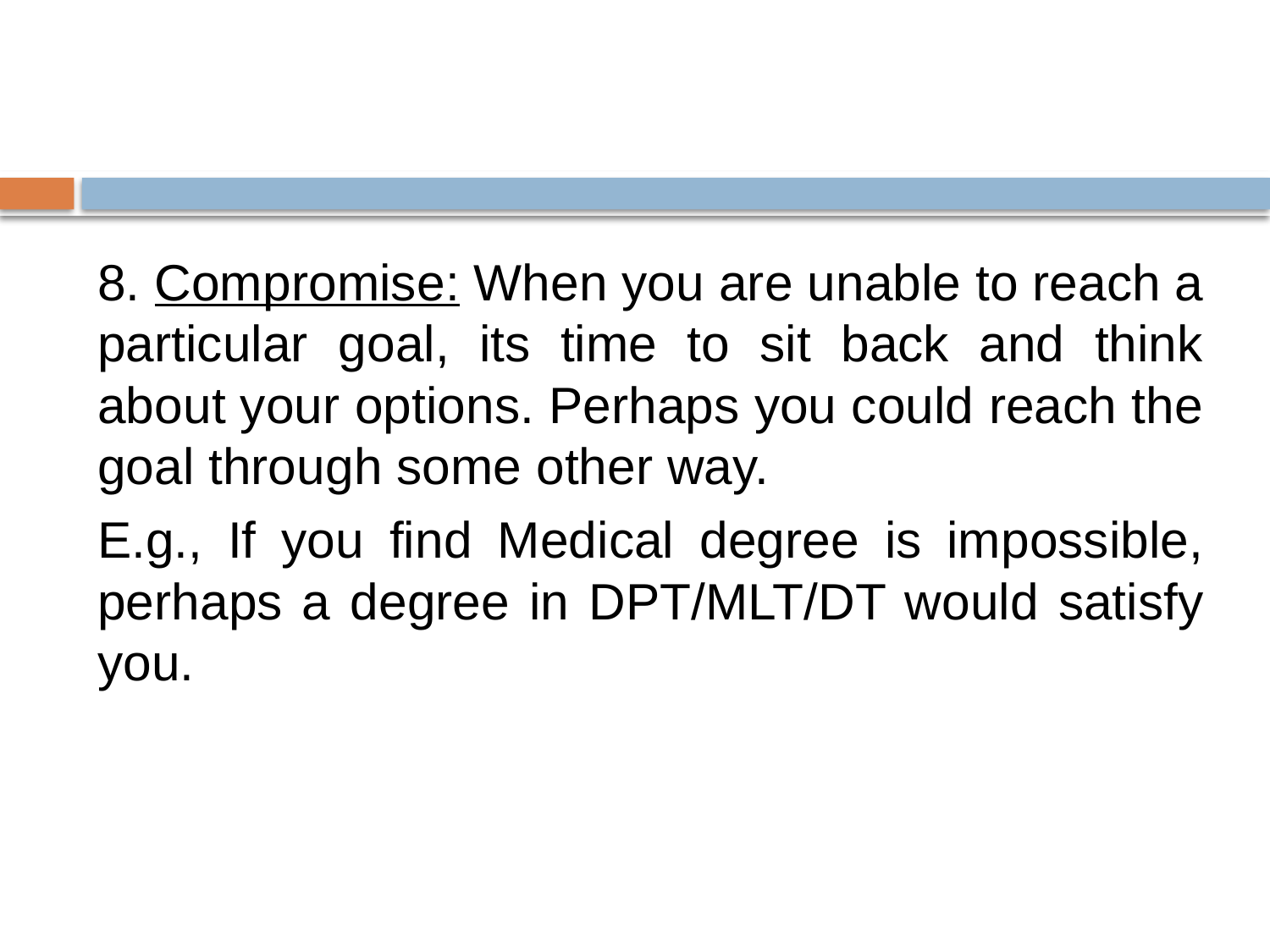

#
8. Compromise: When you are unable to reach a particular goal, its time to sit back and think about your options. Perhaps you could reach the goal through some other way.
E.g., If you find Medical degree is impossible, perhaps a degree in DPT/MLT/DT would satisfy you.